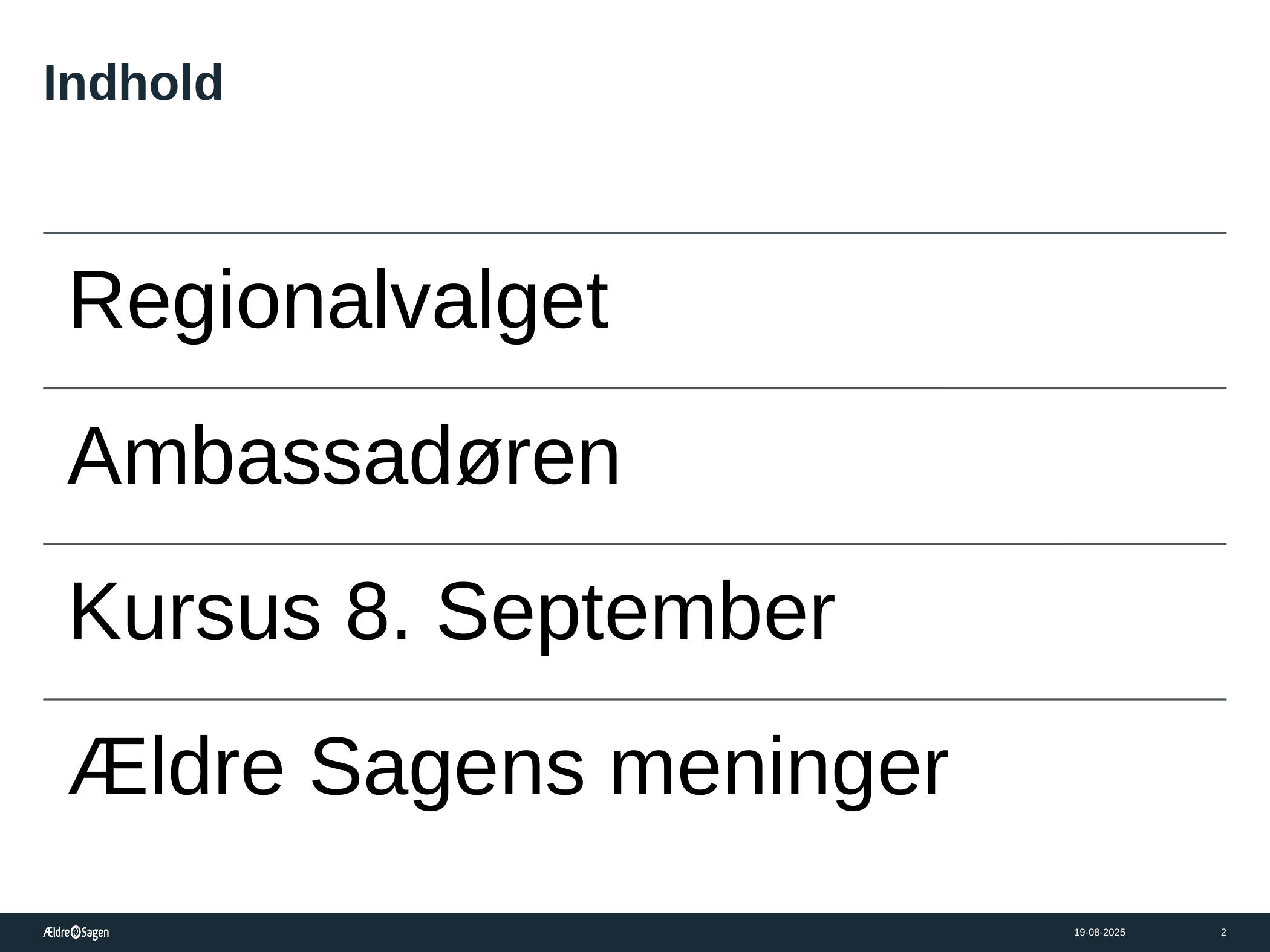

# Indhold
Regionalvalget
Ambassadøren
Kursus 8. September
Ældre Sagens meninger

19-08-2025
2